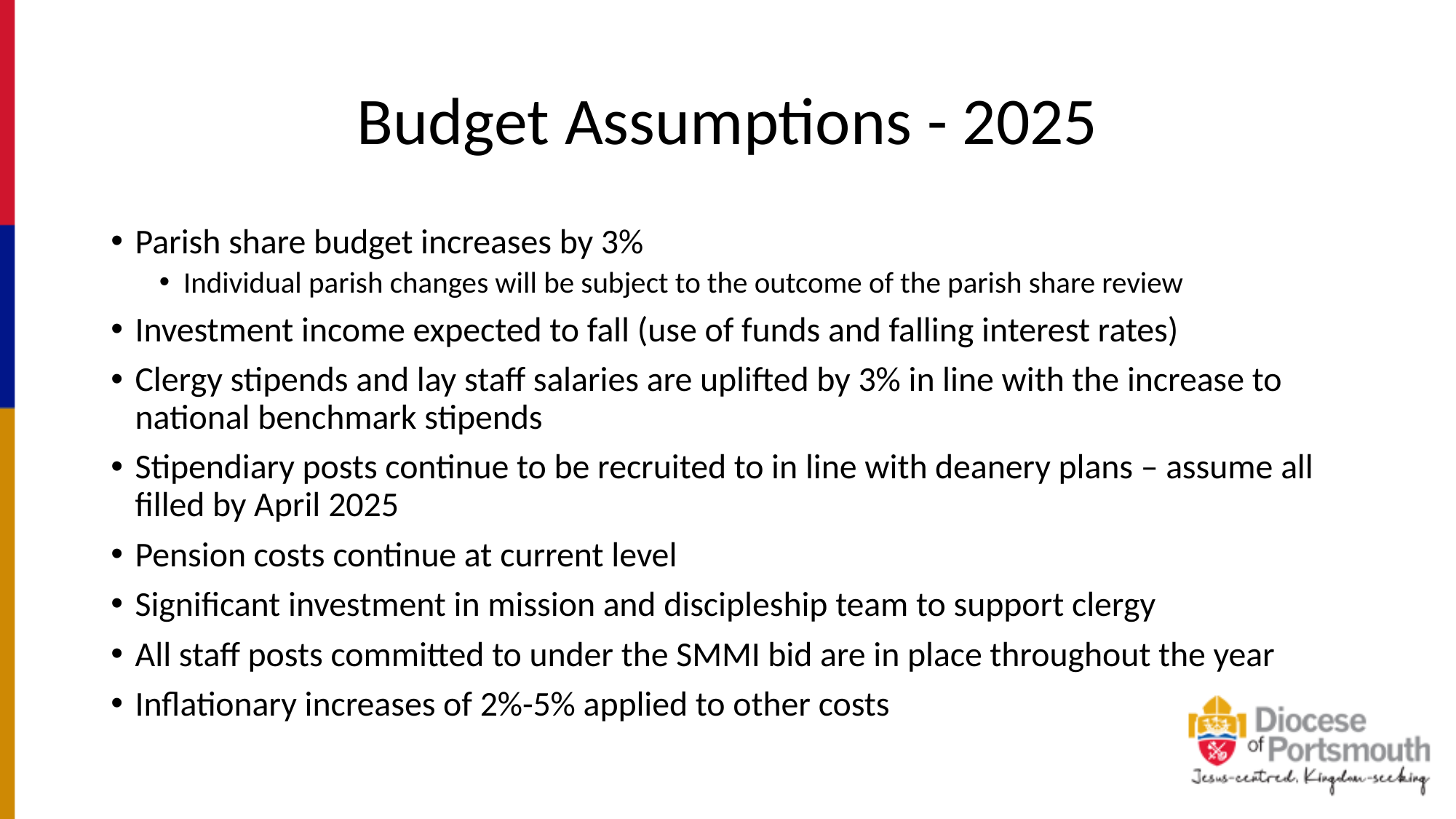

# Budget Assumptions - 2025
Parish share budget increases by 3%
Individual parish changes will be subject to the outcome of the parish share review
Investment income expected to fall (use of funds and falling interest rates)
Clergy stipends and lay staff salaries are uplifted by 3% in line with the increase to national benchmark stipends
Stipendiary posts continue to be recruited to in line with deanery plans – assume all filled by April 2025
Pension costs continue at current level
Significant investment in mission and discipleship team to support clergy
All staff posts committed to under the SMMI bid are in place throughout the year
Inflationary increases of 2%-5% applied to other costs